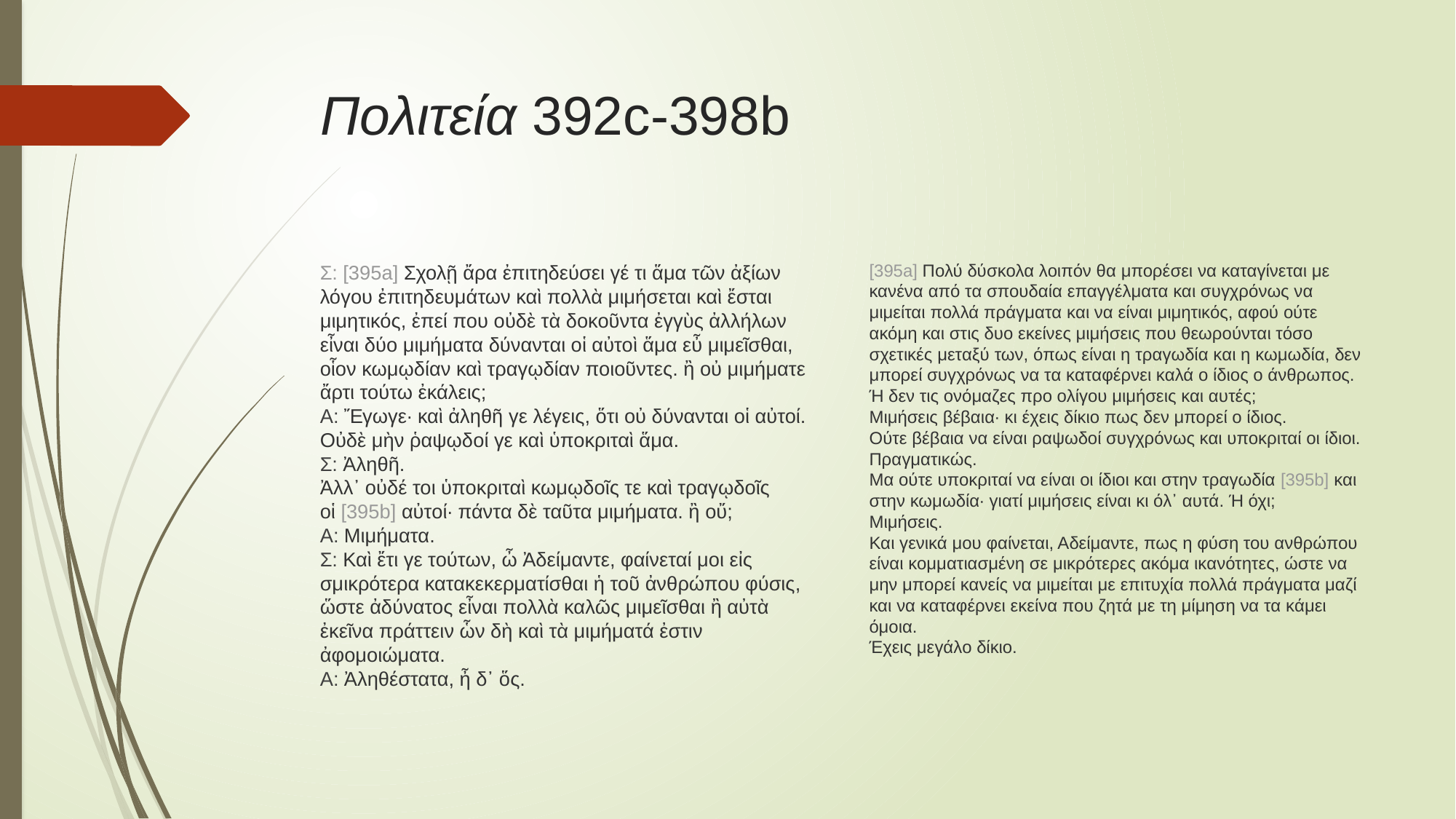

# Πολιτεία 392c-398b
[395a] Πολύ δύσκολα λοιπόν θα μπορέσει να καταγίνεται με κανένα από τα σπουδαία επαγγέλματα και συγχρόνως να μιμείται πολλά πράγματα και να είναι μιμητικός, αφού ούτε ακόμη και στις δυο εκείνες μιμήσεις που θεωρούνται τόσο σχετικές μεταξύ των, όπως είναι η τραγωδία και η κωμωδία, δεν μπορεί συγχρόνως να τα καταφέρνει καλά ο ίδιος ο άνθρωπος. Ή δεν τις ονόμαζες προ ολίγου μιμήσεις και αυτές;
Μιμήσεις βέβαια· κι έχεις δίκιο πως δεν μπορεί ο ίδιος.
Ούτε βέβαια να είναι ραψωδοί συγχρόνως και υποκριταί οι ίδιοι.
Πραγματικώς.
Μα ούτε υποκριταί να είναι οι ίδιοι και στην τραγωδία [395b] και στην κωμωδία· γιατί μιμήσεις είναι κι όλ᾽ αυτά. Ή όχι;
Μιμήσεις.
Και γενικά μου φαίνεται, Αδείμαντε, πως η φύση του ανθρώπου είναι κομματιασμένη σε μικρότερες ακόμα ικανότητες, ώστε να μην μπορεί κανείς να μιμείται με επιτυχία πολλά πράγματα μαζί και να καταφέρνει εκείνα που ζητά με τη μίμηση να τα κάμει όμοια.
Έχεις μεγάλο δίκιο.
Σ: [395a] Σχολῇ ἄρα ἐπιτηδεύσει γέ τι ἅμα τῶν ἀξίων λόγου ἐπιτηδευμάτων καὶ πολλὰ μιμήσεται καὶ ἔσται μιμητικός, ἐπεί που οὐδὲ τὰ δοκοῦντα ἐγγὺς ἀλλήλων εἶναι δύο μιμήματα δύνανται οἱ αὐτοὶ ἅμα εὖ μιμεῖσθαι, οἷον κωμῳδίαν καὶ τραγῳδίαν ποιοῦντες. ἢ οὐ μιμήματε ἄρτι τούτω ἐκάλεις;
Α: Ἔγωγε· καὶ ἀληθῆ γε λέγεις, ὅτι οὐ δύνανται οἱ αὐτοί.
Οὐδὲ μὴν ῥαψῳδοί γε καὶ ὑποκριταὶ ἅμα.
Σ: Ἀληθῆ.
Ἀλλ᾽ οὐδέ τοι ὑποκριταὶ κωμῳδοῖς τε καὶ τραγῳδοῖς οἱ [395b] αὐτοί· πάντα δὲ ταῦτα μιμήματα. ἢ οὔ;
Α: Μιμήματα.
Σ: Καὶ ἔτι γε τούτων, ὦ Ἀδείμαντε, φαίνεταί μοι εἰς σμικρότερα κατακεκερματίσθαι ἡ τοῦ ἀνθρώπου φύσις, ὥστε ἀδύνατος εἶναι πολλὰ καλῶς μιμεῖσθαι ἢ αὐτὰ ἐκεῖνα πράττειν ὧν δὴ καὶ τὰ μιμήματά ἐστιν ἀφομοιώματα.
Α: Ἀληθέστατα, ἦ δ᾽ ὅς.